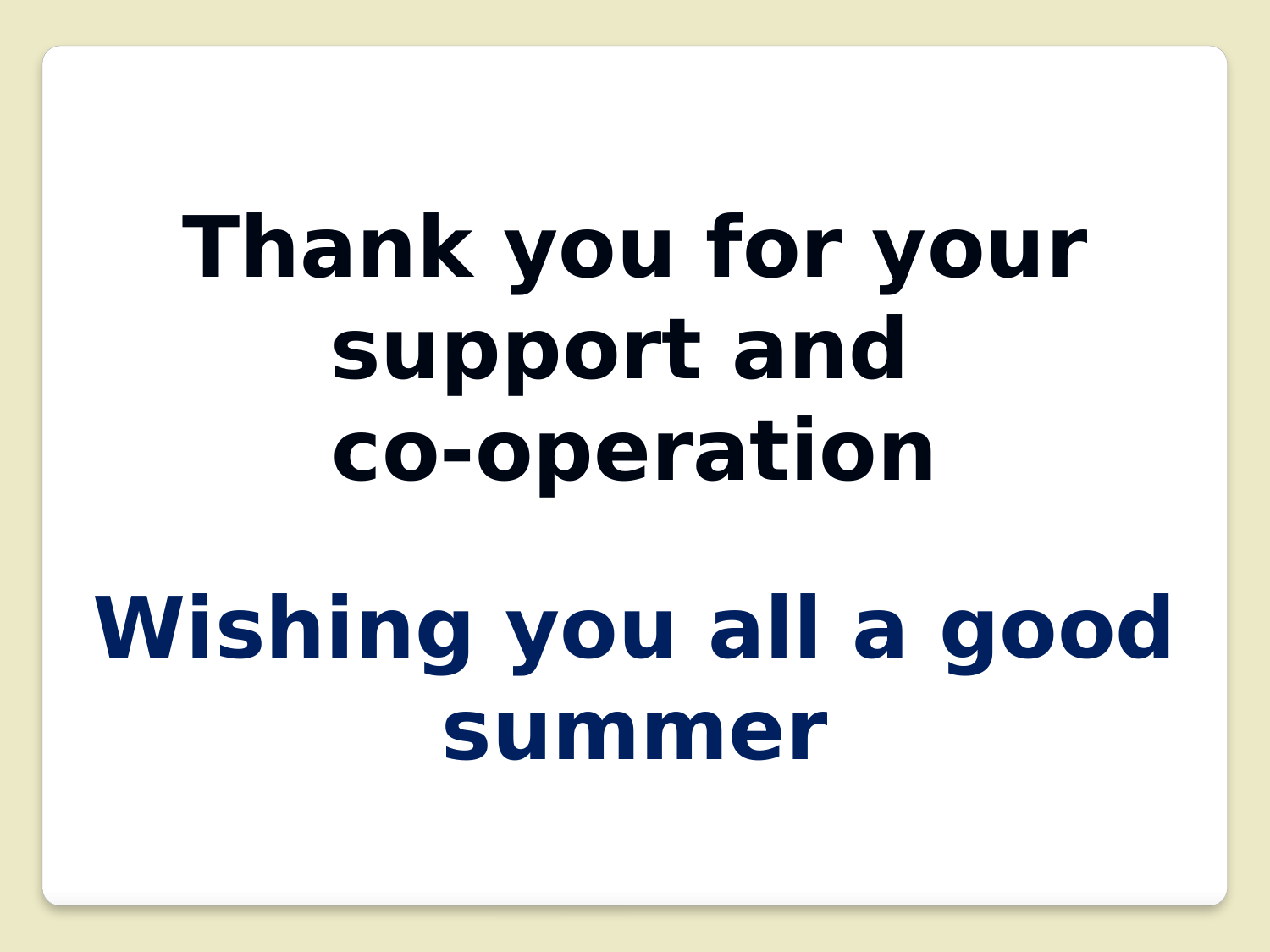

Thank you for your support and
co-operation

Wishing you all a good summer